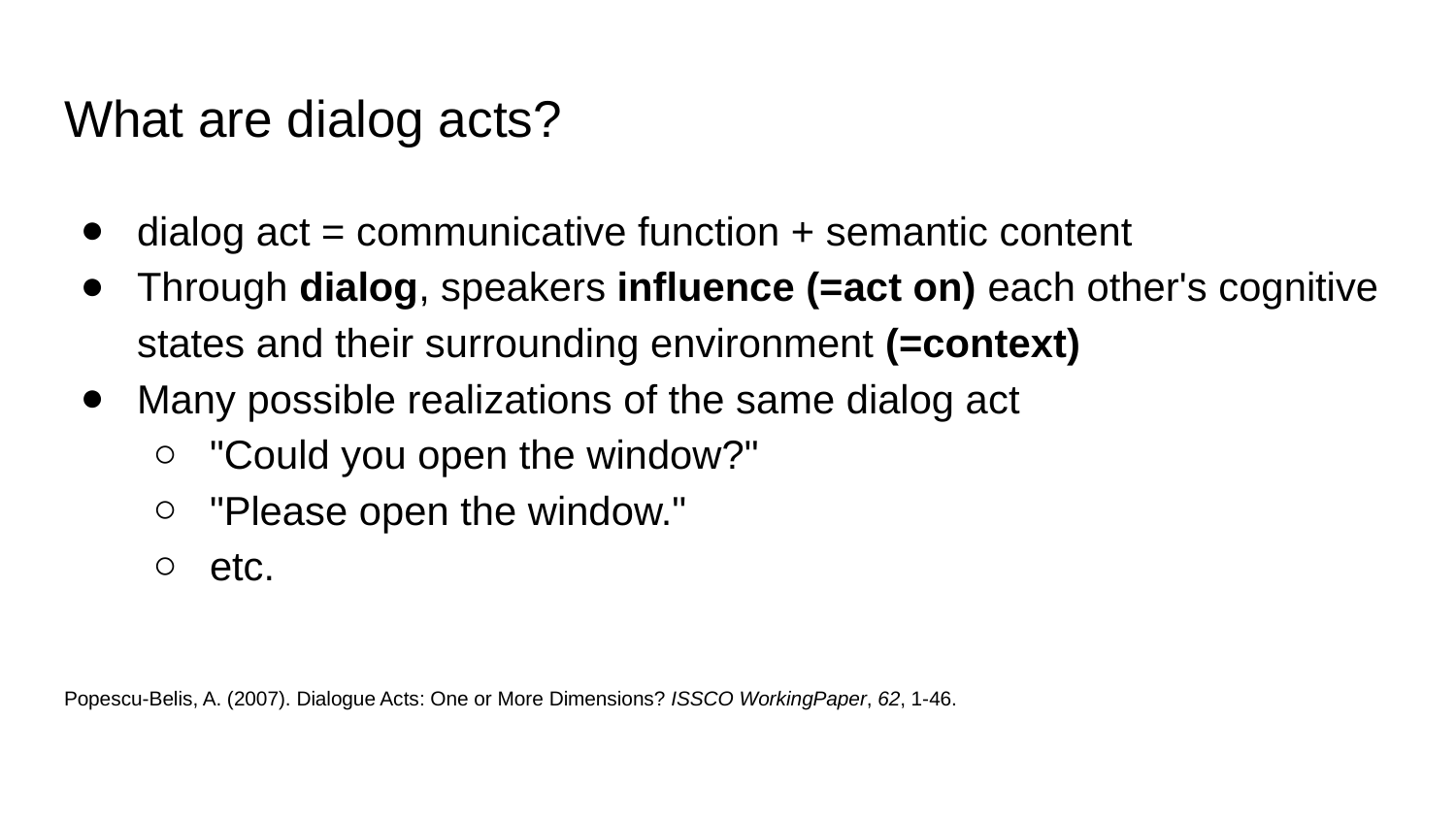

# What are dialog acts?
dialog act = communicative function + semantic content
Through dialog, speakers influence (=act on) each other's cognitive states and their surrounding environment (=context)
Many possible realizations of the same dialog act
"Could you open the window?"
"Please open the window."
etc.

Popescu-Belis, A. (2007). Dialogue Acts: One or More Dimensions? ISSCO WorkingPaper, 62, 1-46.